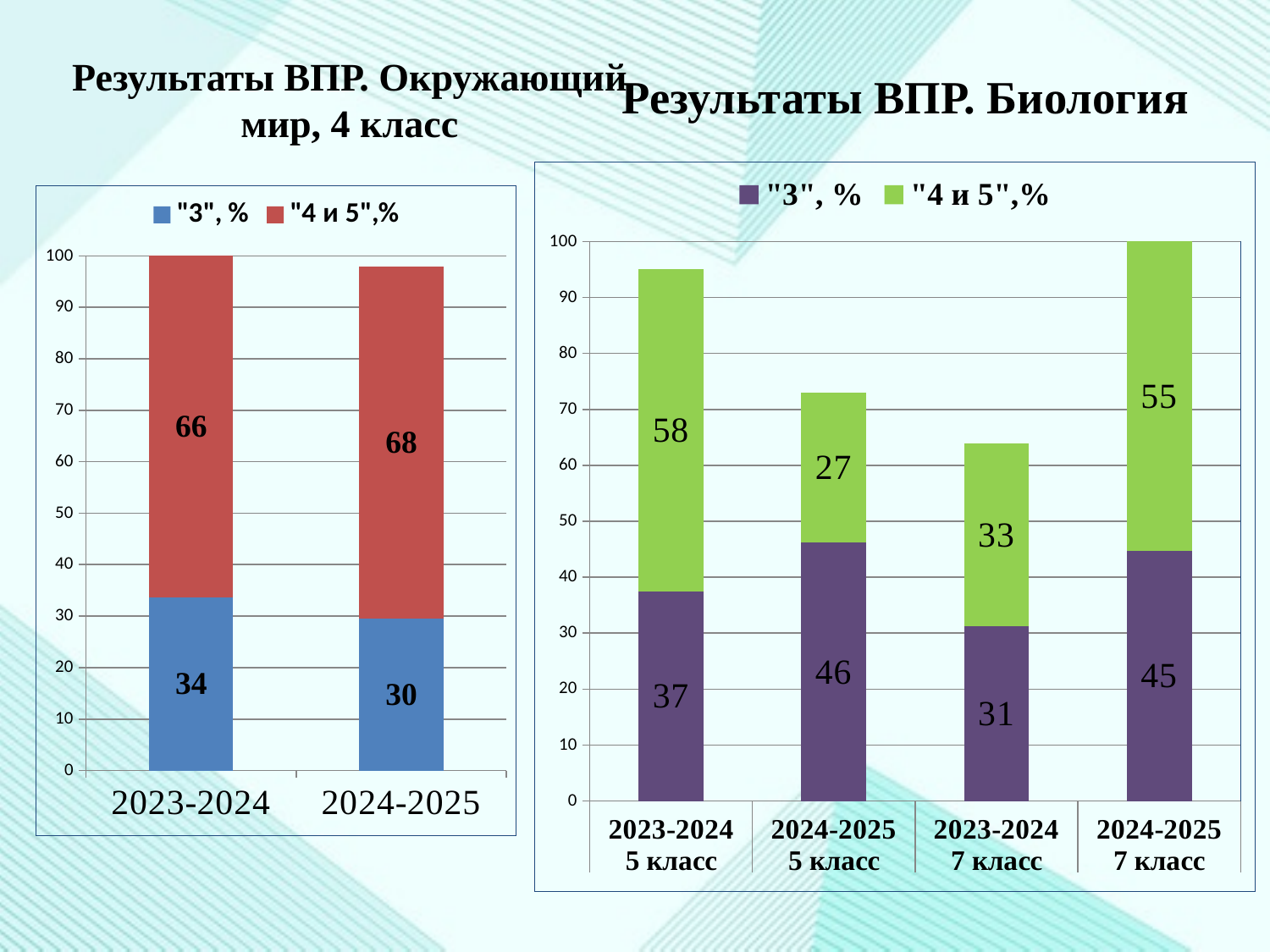

# Результаты ВПР. Биология
Результаты ВПР. Окружающий мир, 4 класс

### Chart

| Category | "3", % | "4 и 5",% |
|---|---|---|
| 2023-2024 | 37.495000000000005 | 57.54785714285714 |
| 2024-2025 | 46.1425 | 26.8575 |
| 2023-2024 | 31.24363636363636 | 32.71909090909091 |
| 2024-2025 | 44.72 | 55.28 |

### Chart

| Category | "3", % | "4 и 5",% |
|---|---|---|
| 2023-2024 | 33.60142857142857 | 66.39785714285715 |
| 2024-2025 | 29.55 | 68.3675 |